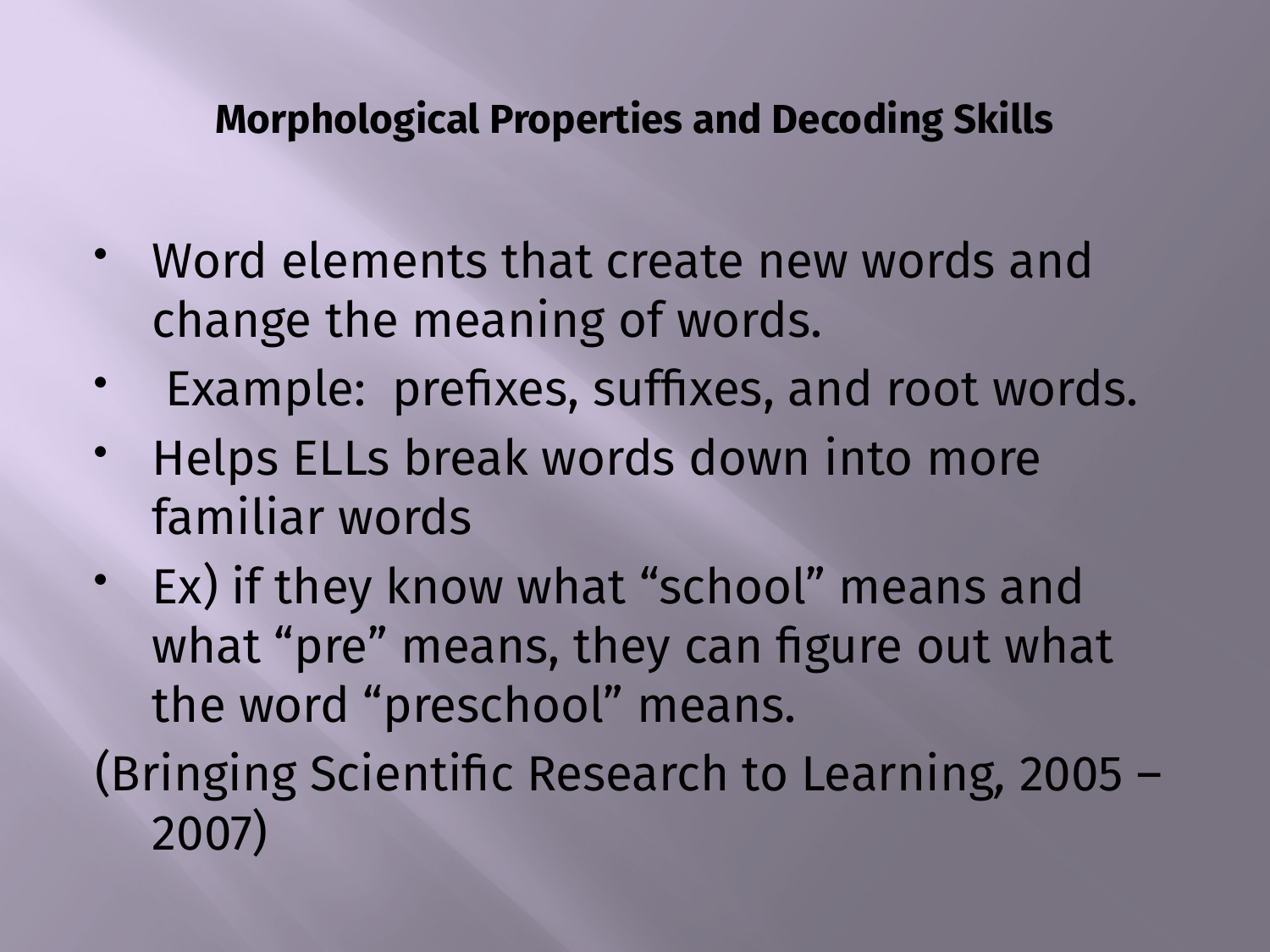

# Morphological Properties and Decoding Skills
Word elements that create new words and change the meaning of words.
 Example:  prefixes, suffixes, and root words.
Helps ELLs break words down into more familiar words
Ex) if they know what “school” means and what “pre” means, they can figure out what the word “preschool” means.
(Bringing Scientific Research to Learning, 2005 – 2007)